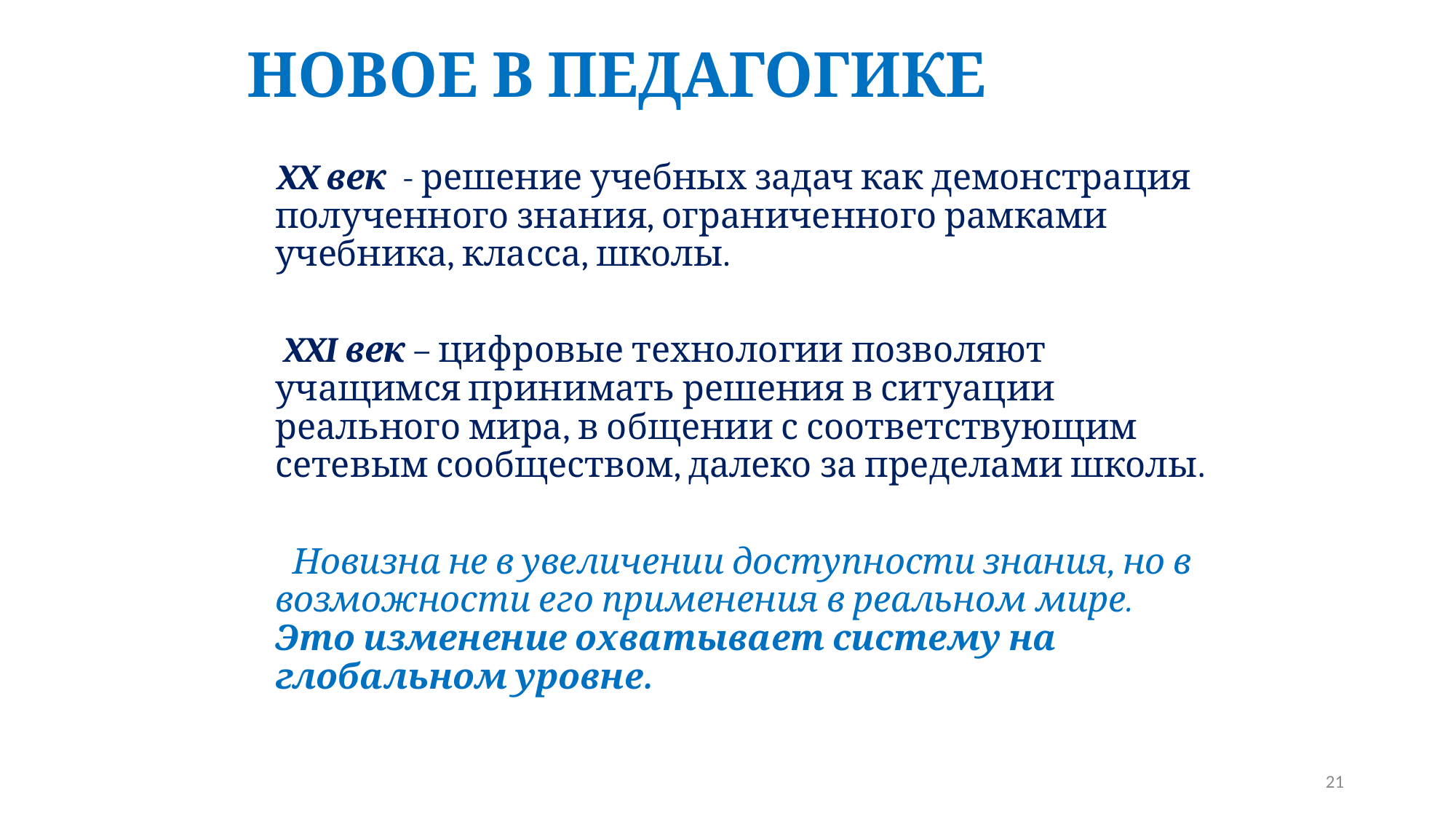

# НОВОЕ В ПЕДАГОГИКЕ
    XX век  - решение учебных задач как демонстрация полученного знания, ограниченного рамками учебника, класса, школы.

    XXI век – цифровые технологии позволяют учащимся принимать решения в ситуации реального мира, в общении с соответствующим сетевым сообществом, далеко за пределами школы.

     Новизна не в увеличении доступности знания, но в возможности его применения в реальном мире. Это изменение охватывает систему на глобальном уровне.

21